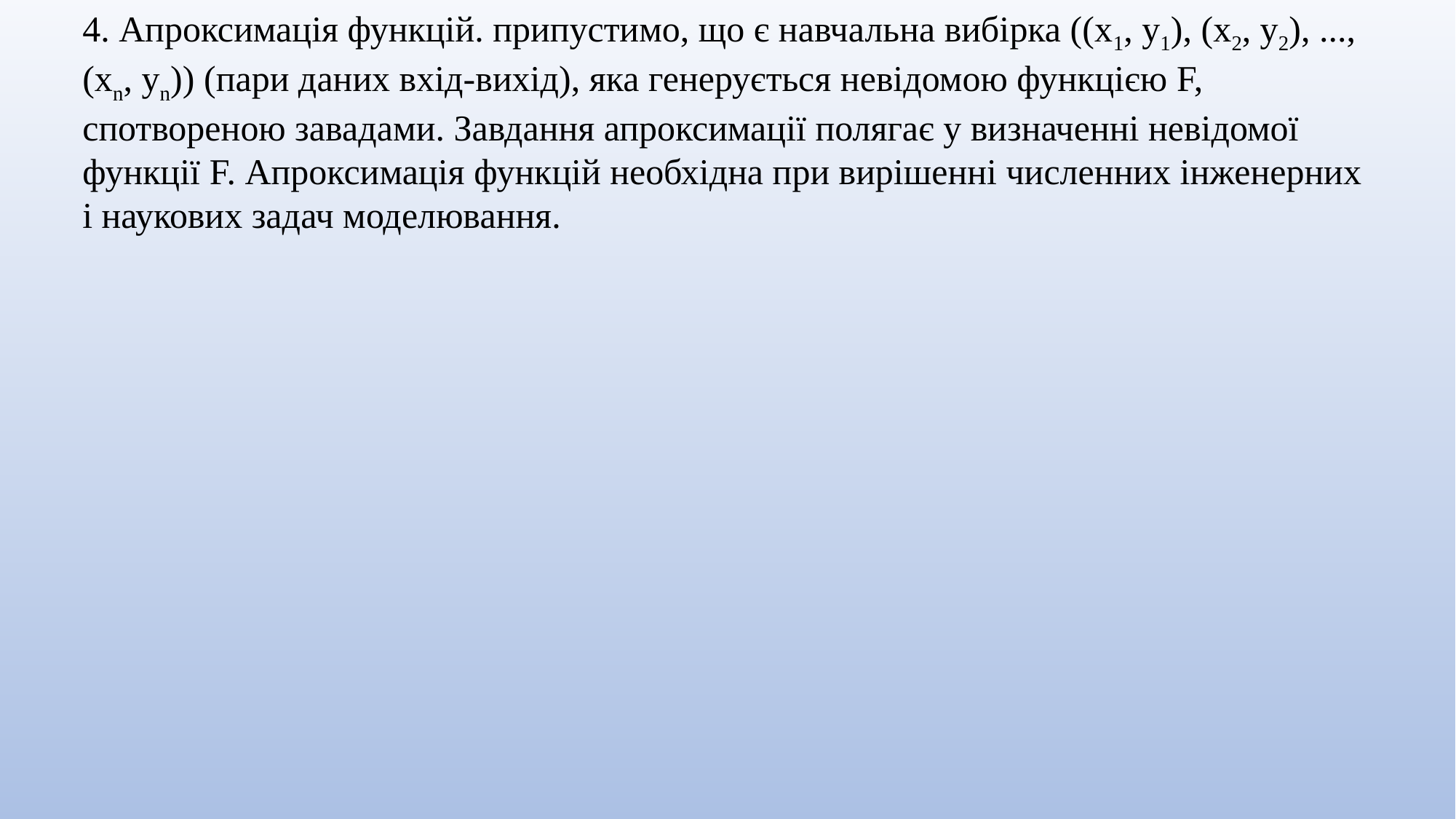

4. Апроксимація функцій. припустимо, що є навчальна вибірка ((х1, у1), (х2, у2), ..., (xn, yn)) (пари даних вхід-вихід), яка генерується невідомою функцією F, спотвореною завадами. Завдання апроксимації полягає у визначенні невідомої функції F. Апроксимація функцій необхідна при вирішенні численних інженерних і наукових задач моделювання.